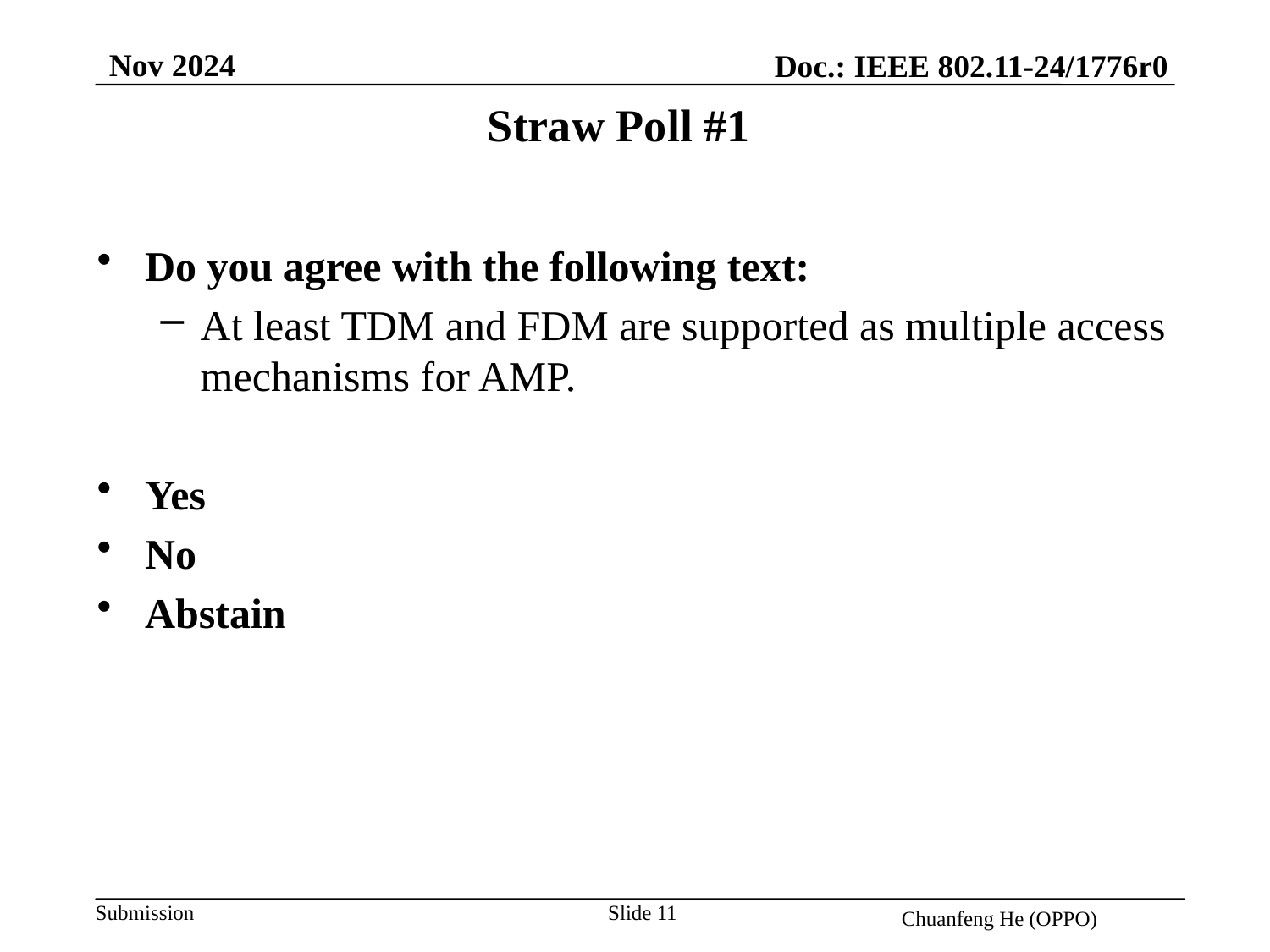

Nov 2024
Doc.: IEEE 802.11-24/1776r0
Straw Poll #1
Do you agree with the following text:
At least TDM and FDM are supported as multiple access mechanisms for AMP.

Yes
No
Abstain
Slide 11
Chuanfeng He (OPPO)